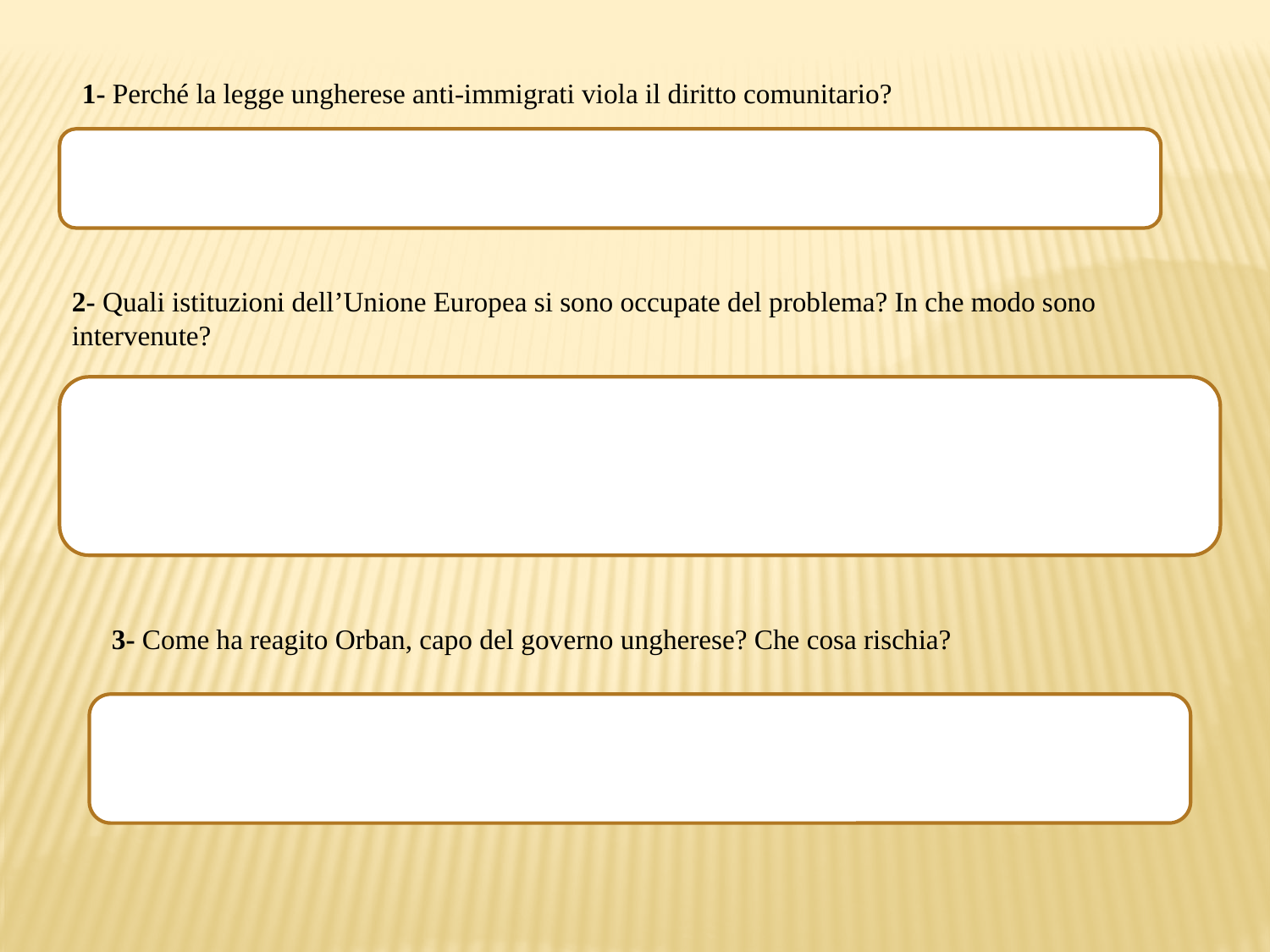

1- Perché la legge ungherese anti-immigrati viola il diritto comunitario?

2- Quali istituzioni dell’Unione Europea si sono occupate del problema? In che modo sono intervenute?

3- Come ha reagito Orban, capo del governo ungherese? Che cosa rischia?